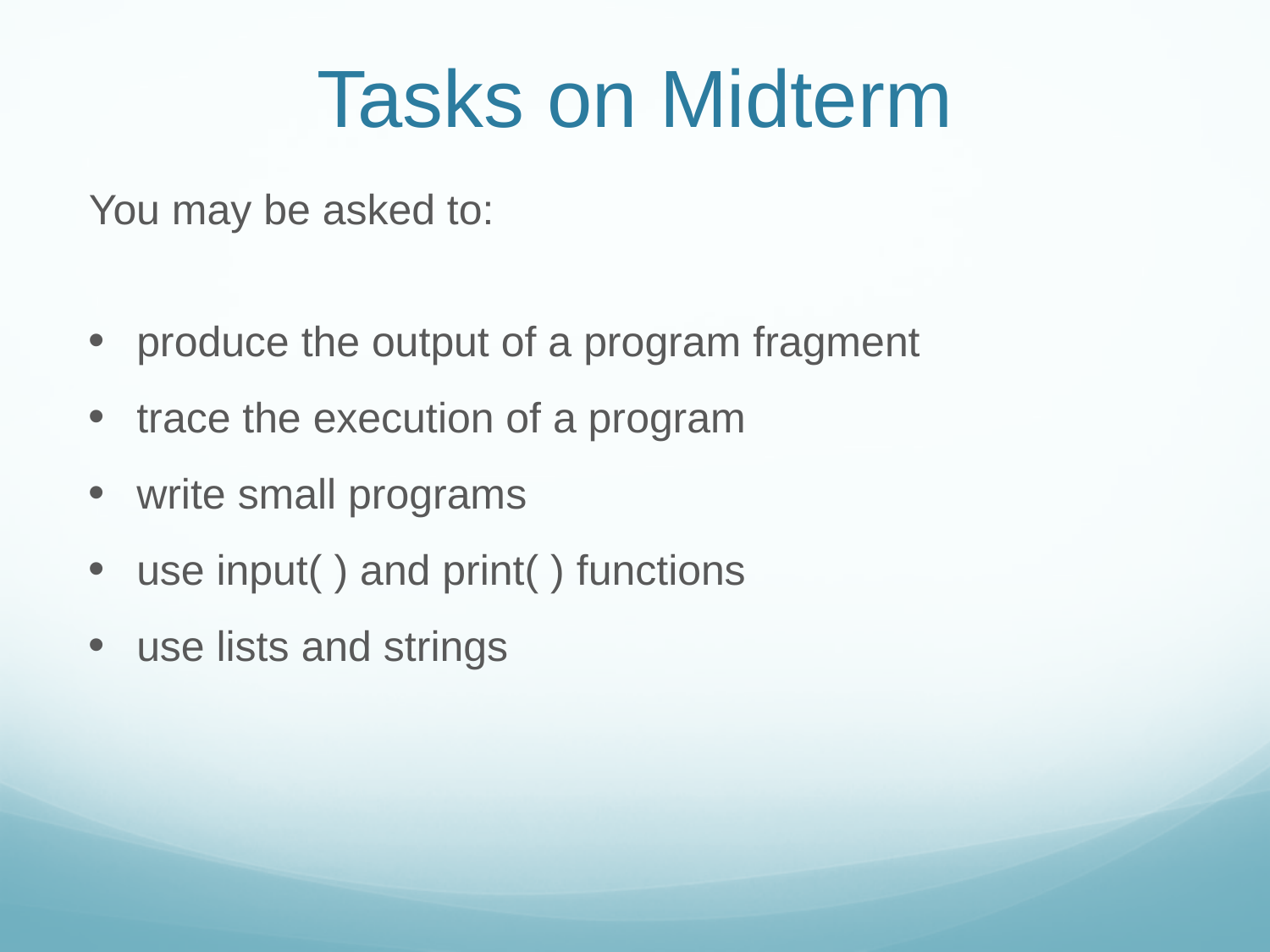

Tasks on Midterm
You may be asked to:

produce the output of a program fragment
trace the execution of a program
write small programs
use input( ) and print( ) functions
use lists and strings